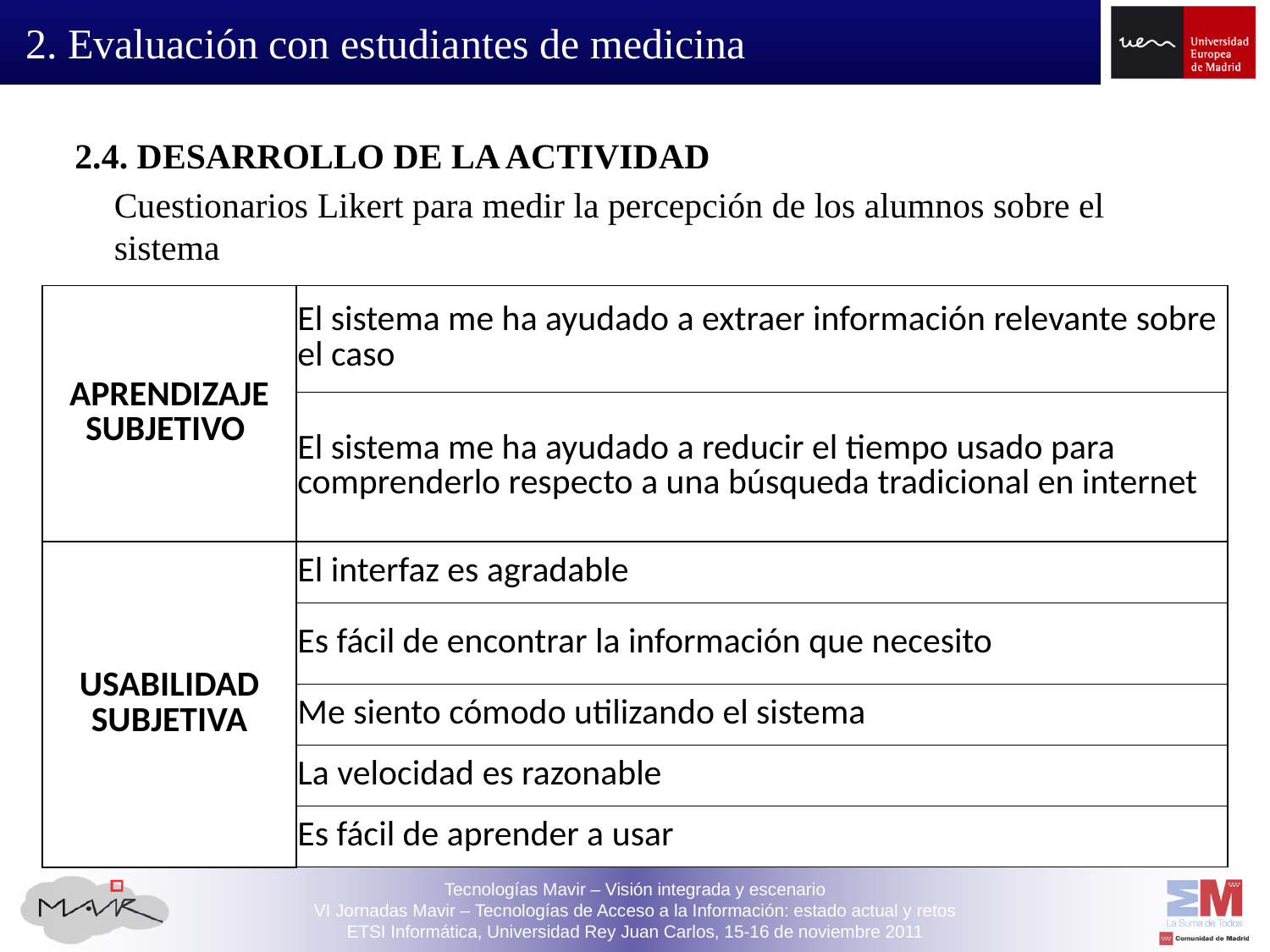

# 2. Evaluación con estudiantes de medicina
2.4. DESARROLLO DE LA ACTIVIDAD
	Cuestionarios Likert para medir la percepción de los alumnos sobre el sistema

| APRENDIZAJE SUBJETIVO | El sistema me ha ayudado a extraer información relevante sobre el caso |
| --- | --- |
|  | El sistema me ha ayudado a reducir el tiempo usado para comprenderlo respecto a una búsqueda tradicional en internet |
| USABILIDAD SUBJETIVA | El interfaz es agradable |
|  | Es fácil de encontrar la información que necesito |
|  | Me siento cómodo utilizando el sistema |
|  | La velocidad es razonable |
|  | Es fácil de aprender a usar |